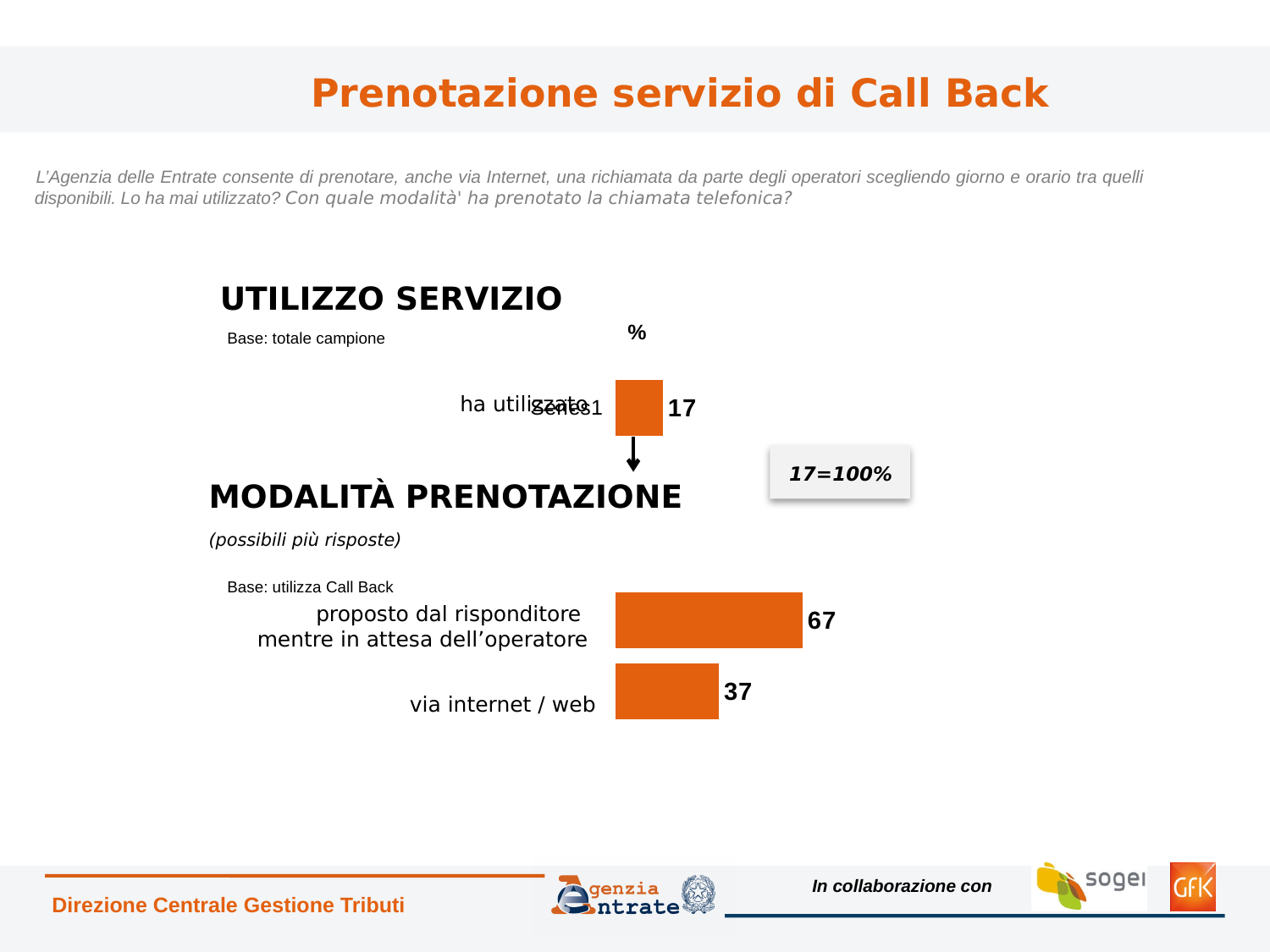

# Prenotazione servizio di Call Back
L’Agenzia delle Entrate consente di prenotare, anche via Internet, una richiamata da parte degli operatori scegliendo giorno e orario tra quelli disponibili. Lo ha mai utilizzato? Con quale modalità' ha prenotato la chiamata telefonica?

UTILIZZO SERVIZIO
%
Base: totale campione

### Chart

| Category | Colonna1 |
|---|---|
|  | 17.0 |
|  | None |
|  | None |
|  | 67.0 |
|  | 37.0 |
|  | None |
ha utilizzato
17=100%
MODALITÀ PRENOTAZIONE
(possibili più risposte)
Base: utilizza Call Back
proposto dal risponditore
mentre in attesa dell’operatore
via internet / web
Direzione Centrale Gestione Tributi